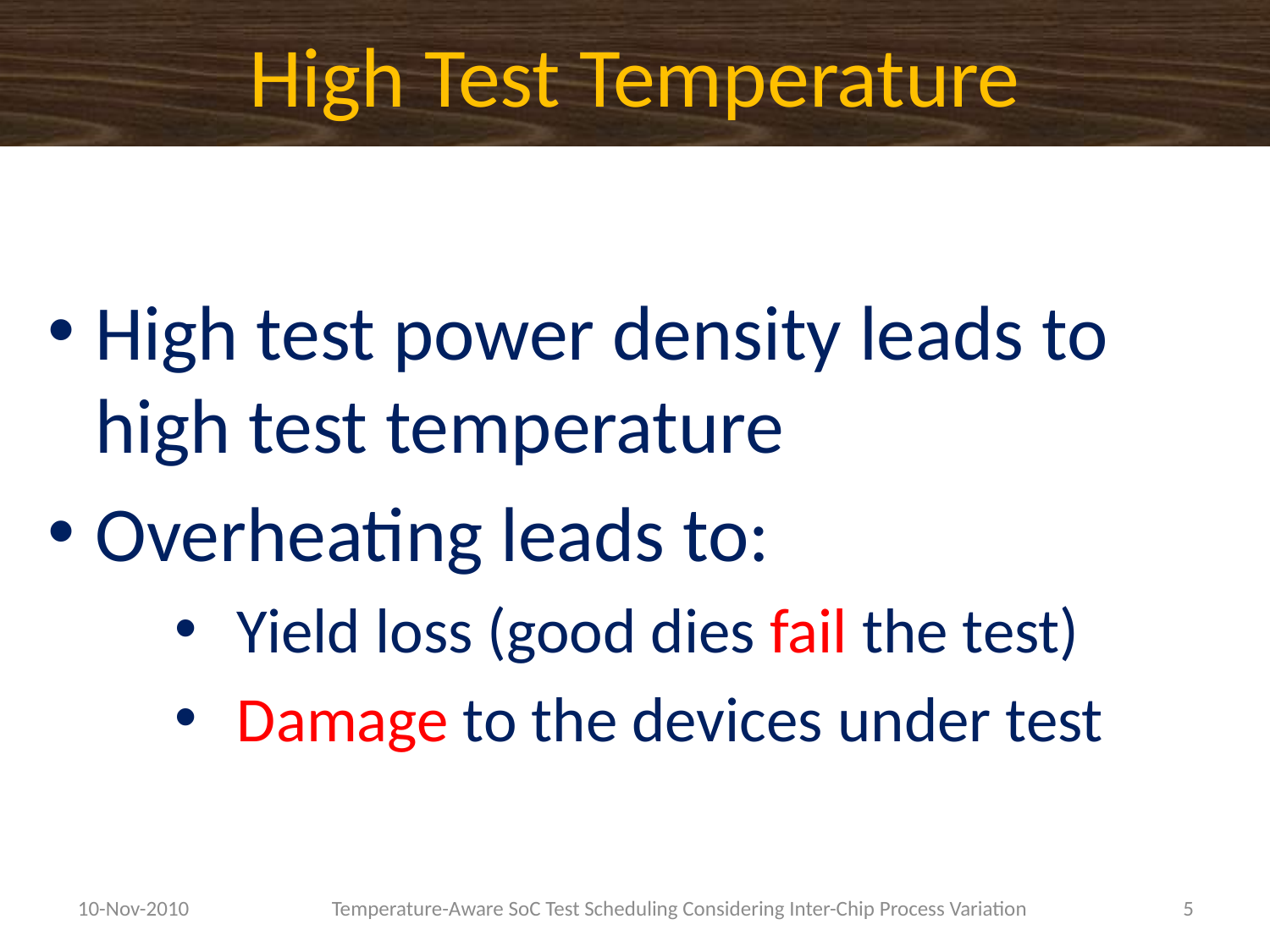

# High Test Temperature
High test power density leads to high test temperature
Overheating leads to:
 Yield loss (good dies fail the test)
 Damage to the devices under test

10-Nov-2010		Temperature-Aware SoC Test Scheduling Considering Inter-Chip Process Variation
5